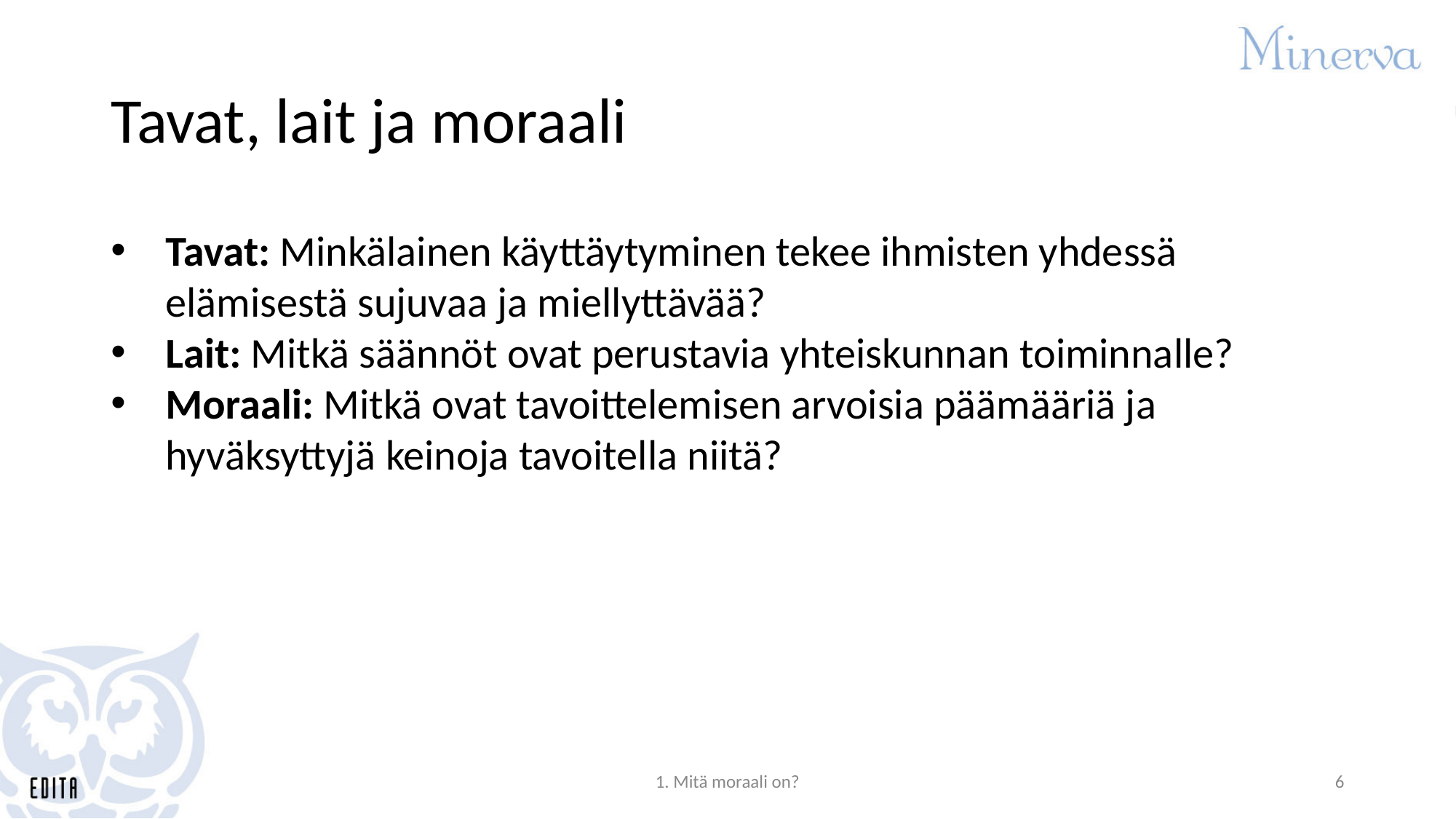

# Tavat, lait ja moraali
Tavat: Minkälainen käyttäytyminen tekee ihmisten yhdessä elämisestä sujuvaa ja miellyttävää?
Lait: Mitkä säännöt ovat perustavia yhteiskunnan toiminnalle?
Moraali: Mitkä ovat tavoittelemisen arvoisia päämääriä ja hyväksyttyjä keinoja tavoitella niitä?

1. Mitä moraali on?
6